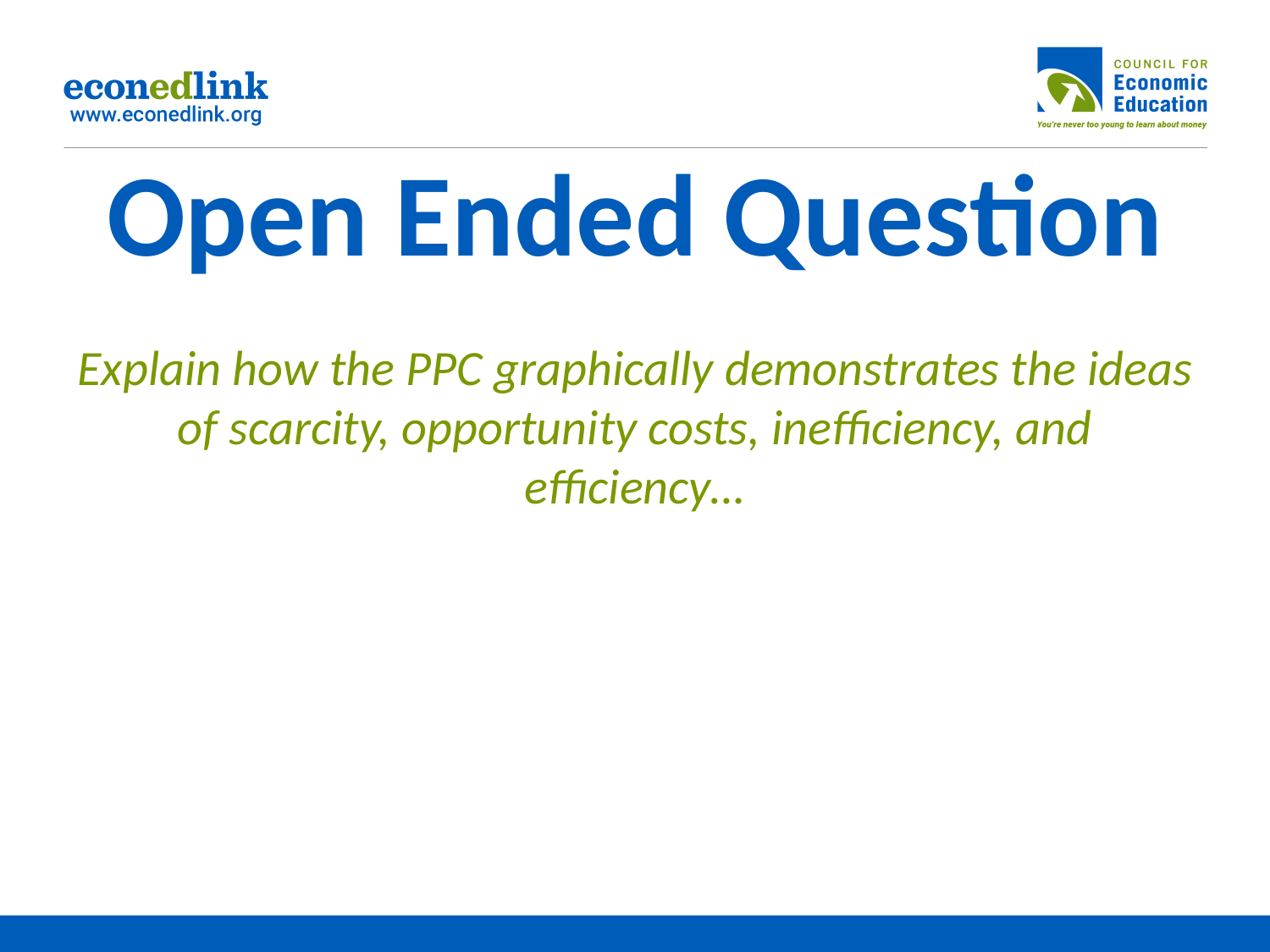

# Open Ended Question
Explain how the PPC graphically demonstrates the ideas of scarcity, opportunity costs, inefficiency, and efficiency…